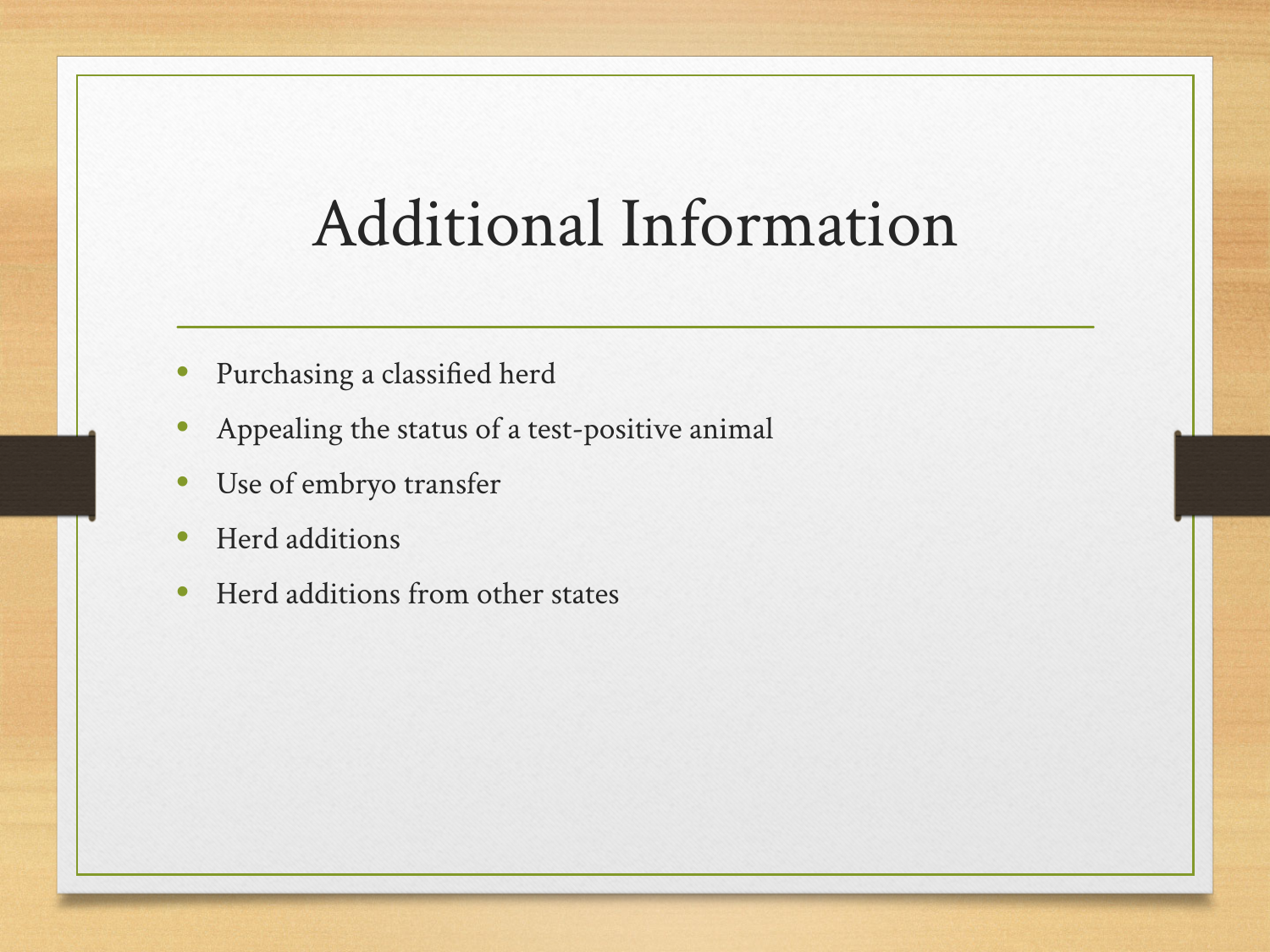

# Additional Information
Purchasing a classified herd
Appealing the status of a test-positive animal
Use of embryo transfer
Herd additions
Herd additions from other states